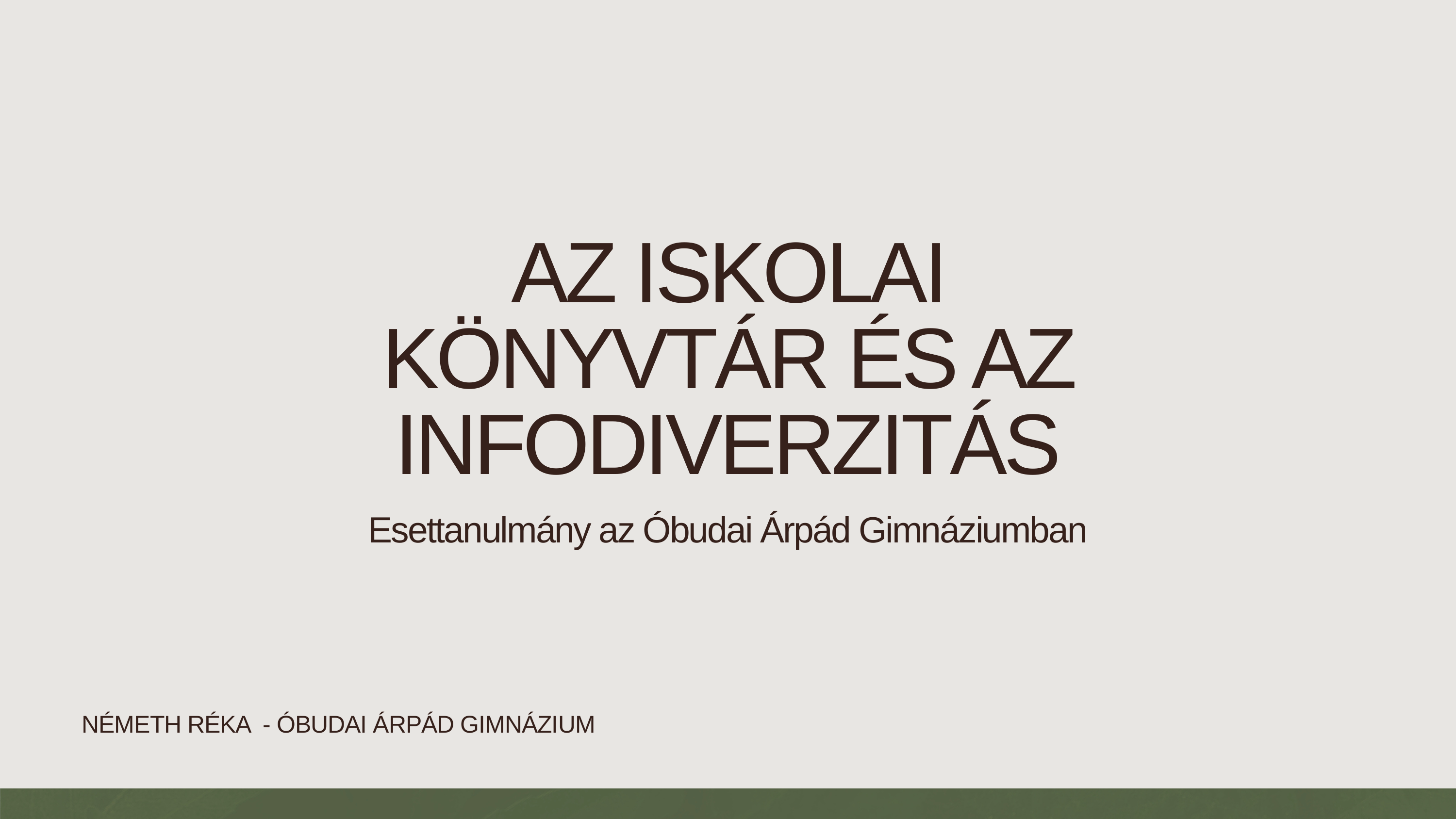

AZ ISKOLAI KÖNYVTÁR ÉS AZ INFODIVERZITÁS
Esettanulmány az Óbudai Árpád Gimnáziumban
NÉMETH RÉKA  - ÓBUDAI ÁRPÁD GIMNÁZIUM